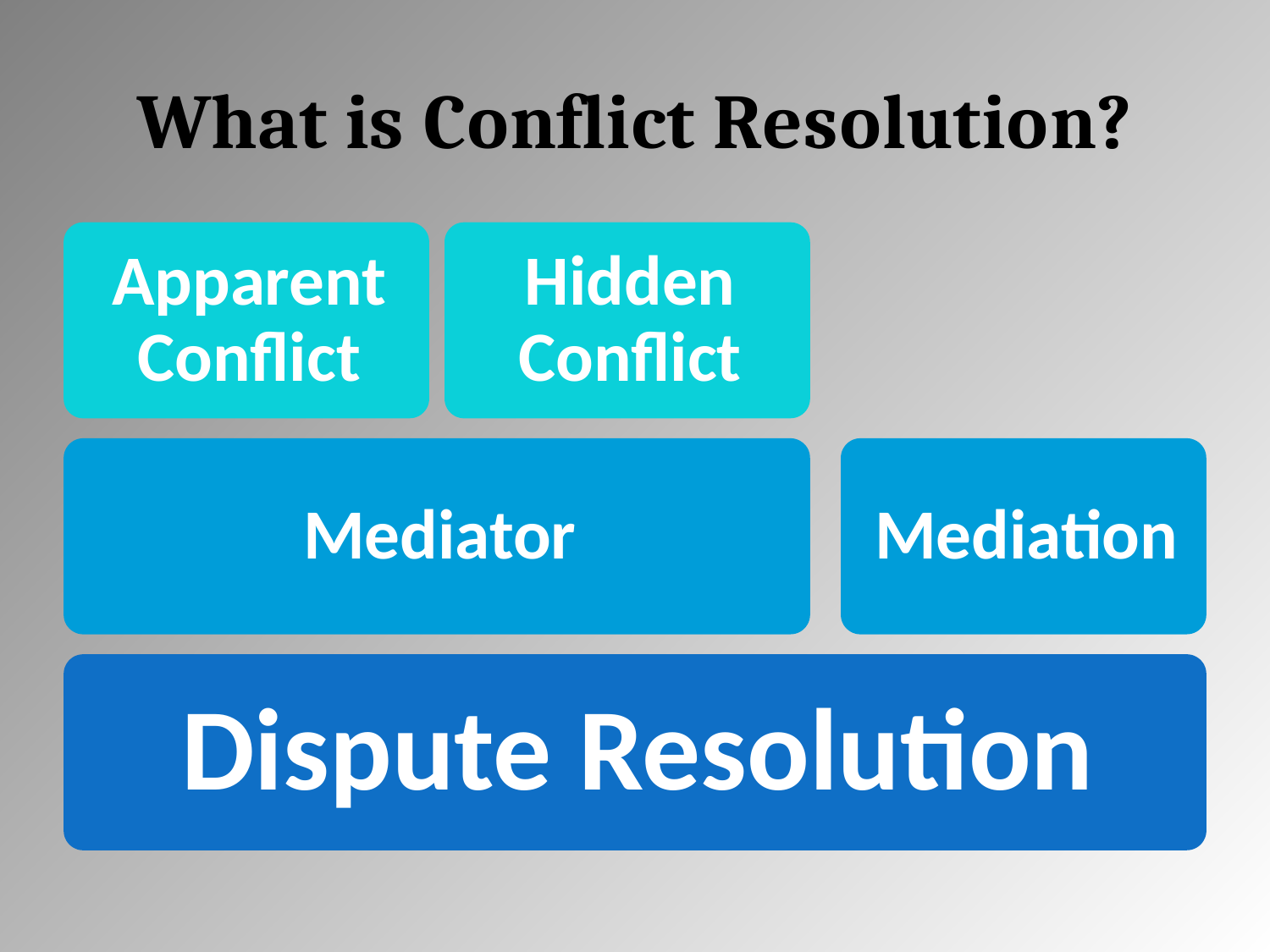

# What is Conflict Resolution?
Dispute Resolution
Mediator
Apparent Conflict
Hidden Conflict
Mediation